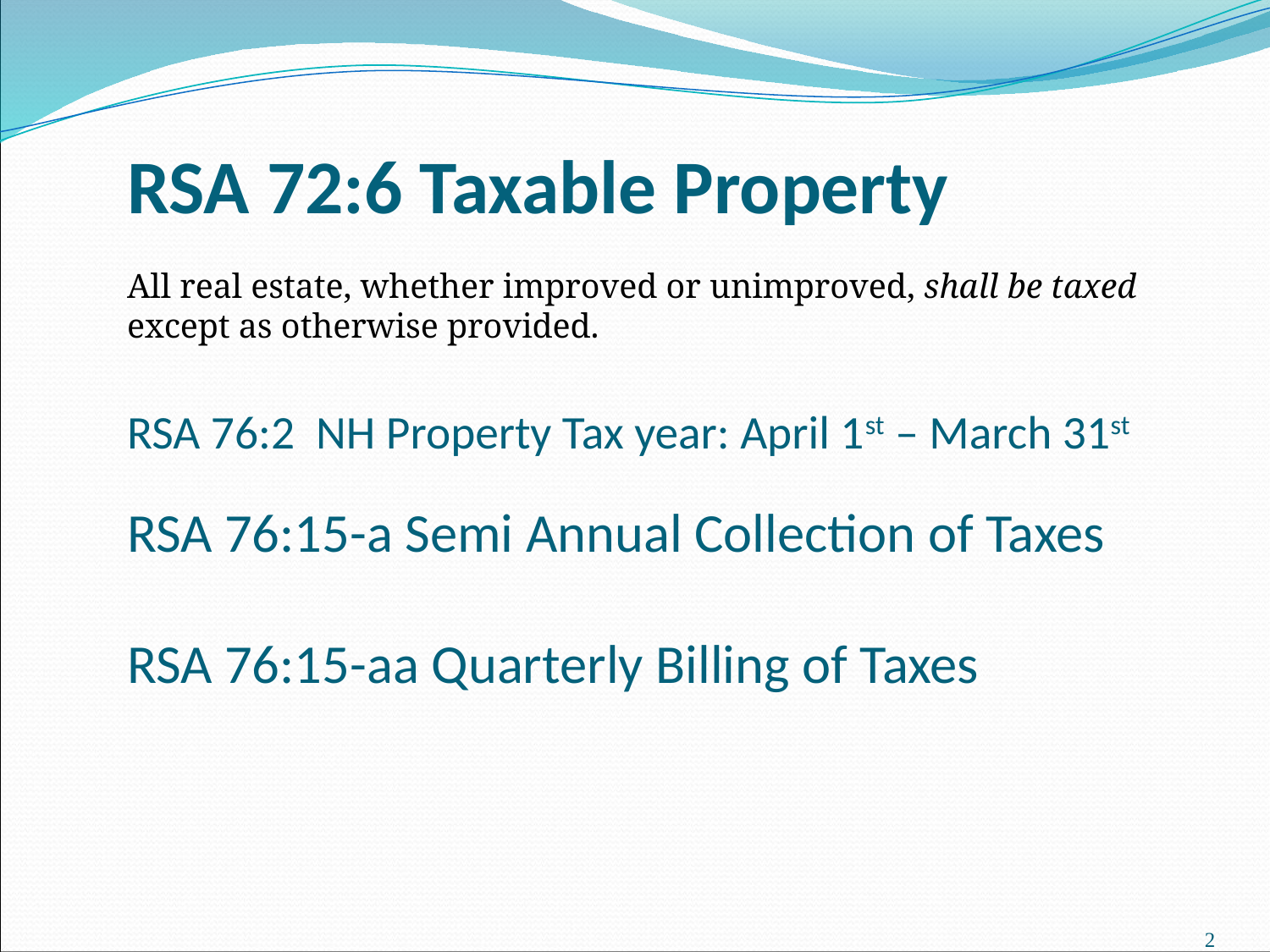

# RSA 72:6 Taxable Property All real estate, whether improved or unimproved, shall be taxed except as otherwise provided. RSA 76:2  NH Property Tax year: April 1st – March 31st RSA 76:15-a Semi Annual Collection of Taxes RSA 76:15-aa Quarterly Billing of Taxes
2